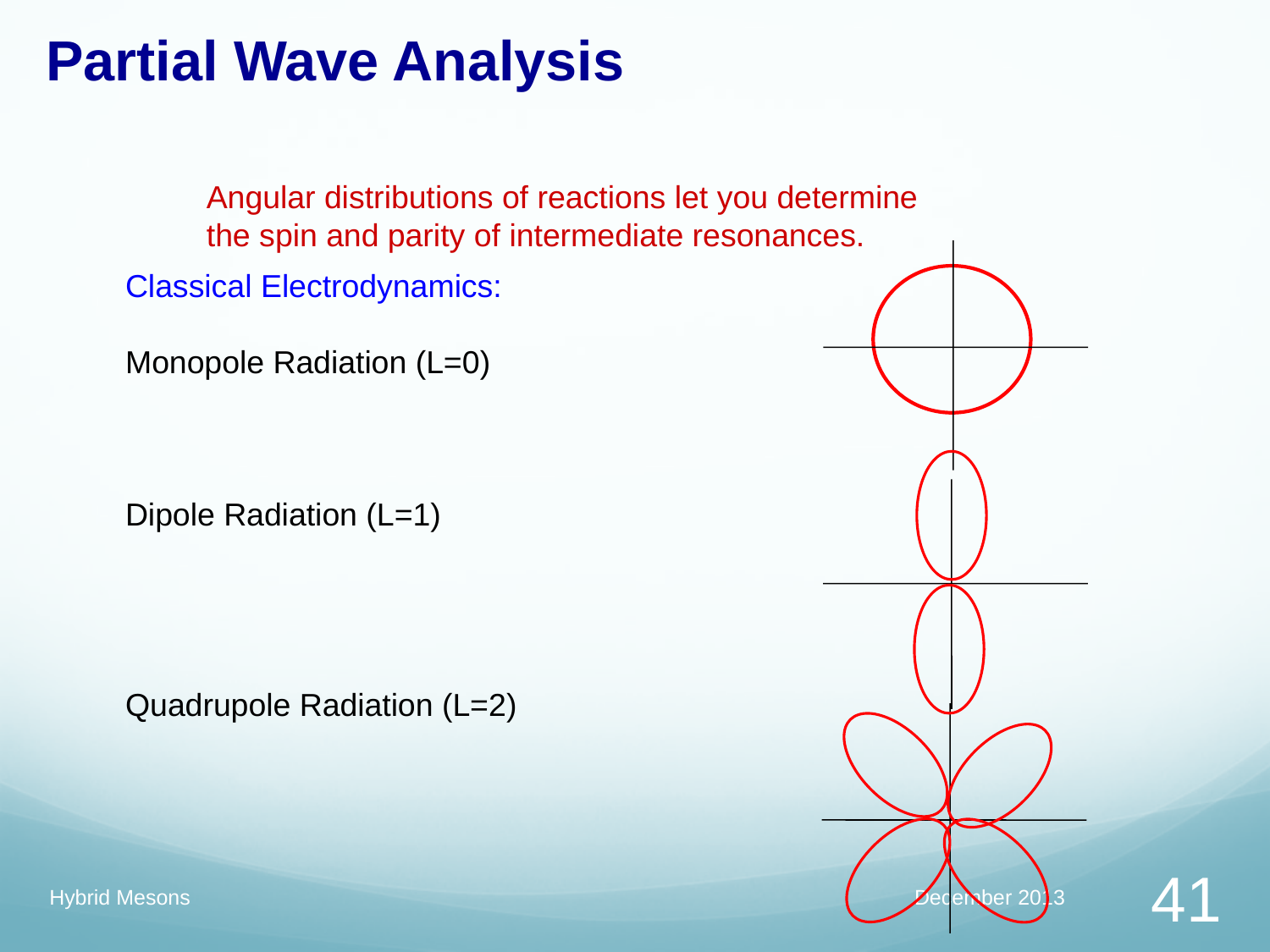

Partial Wave Analysis
Angular distributions of reactions let you determine
the spin and parity of intermediate resonances.

Classical Electrodynamics:

Monopole Radiation (L=0)

Dipole Radiation (L=1)

Quadrupole Radiation (L=2)

Hybrid Mesons
December 2013
41